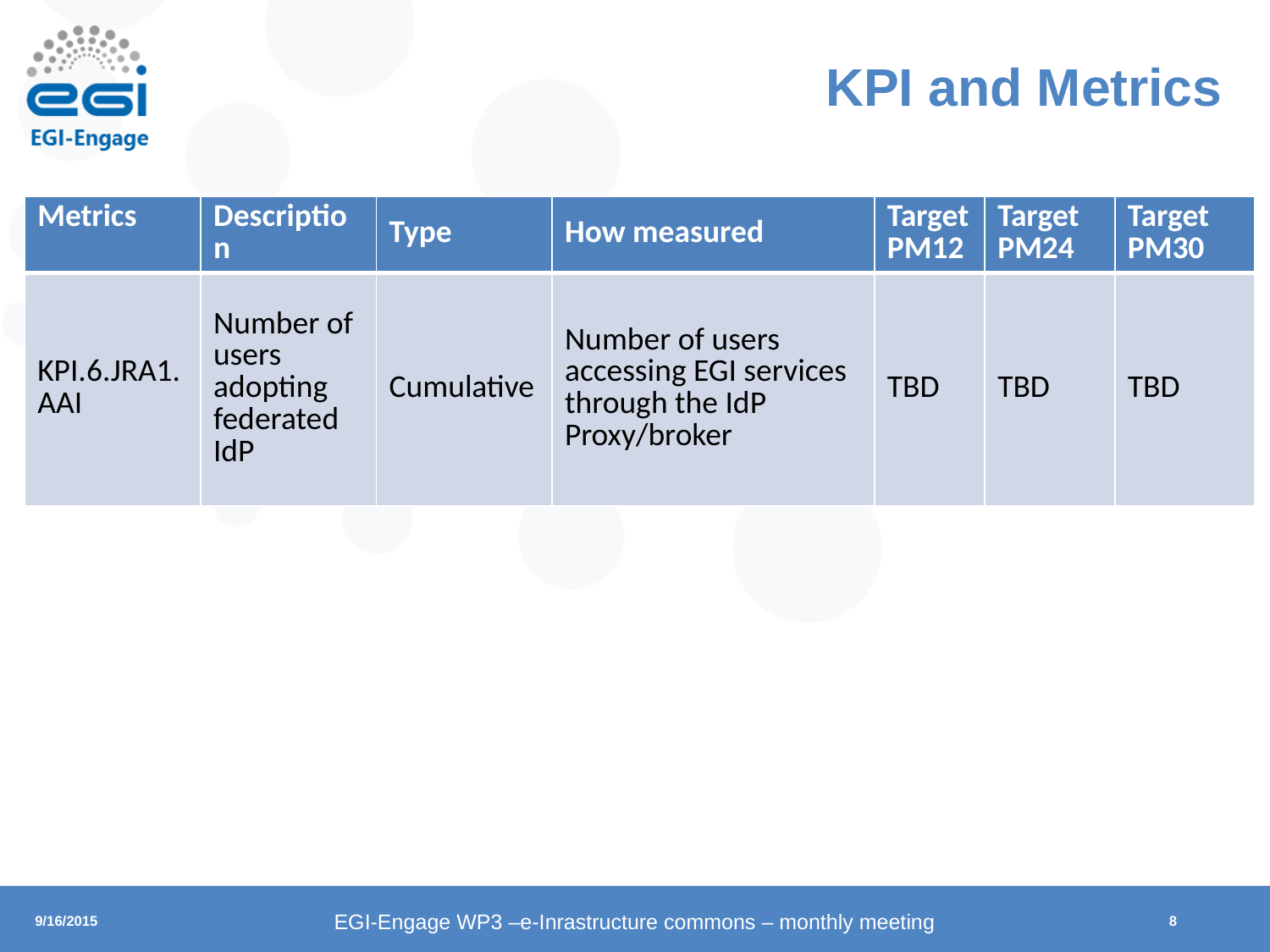

# KPI and Metrics
| Metrics | Description | Type | How measured | Target PM12 | Target PM24 | Target PM30 |
| --- | --- | --- | --- | --- | --- | --- |
| KPI.6.JRA1.AAI | Number of users adopting federated IdP | Cumulative | Number of users accessing EGI services through the IdP Proxy/broker | TBD | TBD | TBD |
EGI-Engage WP3 –e-Inrastructure commons – monthly meeting